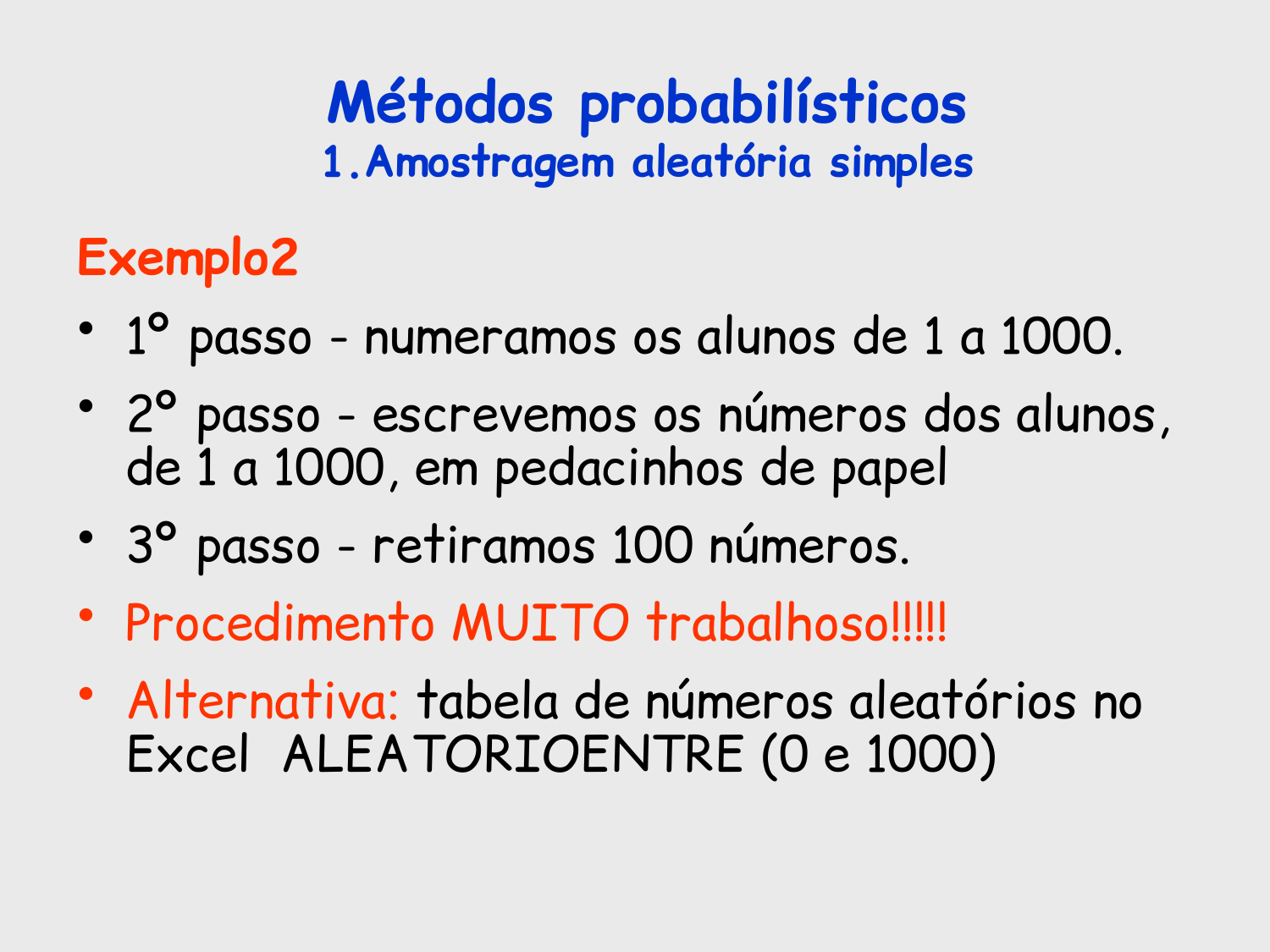

# Métodos probabilísticos 1.Amostragem aleatória simples
Exemplo2
1º passo - numeramos os alunos de 1 a 1000.
2º passo - escrevemos os números dos alunos, de 1 a 1000, em pedacinhos de papel
3º passo - retiramos 100 números.
Procedimento MUITO trabalhoso!!!!!
Alternativa: tabela de números aleatórios no Excel  ALEATORIOENTRE (0 e 1000)